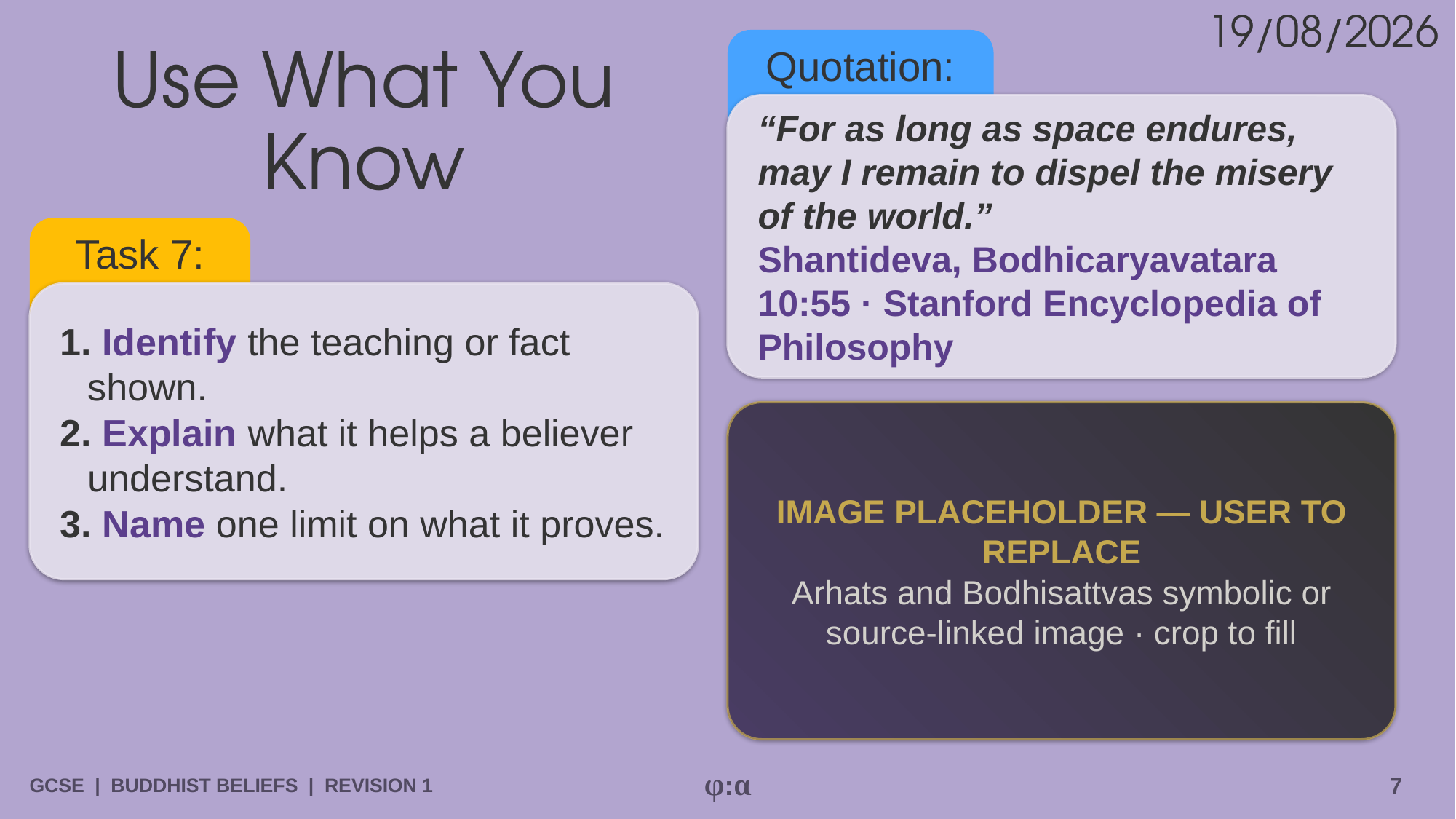

19/08/2026
# Use What You Know
Quotation:
“For as long as space endures, may I remain to dispel the misery of the world.”
Shantideva, Bodhicaryavatara 10:55 · Stanford Encyclopedia of Philosophy
Task 7:
1. Identify the teaching or fact shown.
2. Explain what it helps a believer understand.
3. Name one limit on what it proves.
IMAGE PLACEHOLDER — USER TO REPLACE
Arhats and Bodhisattvas symbolic or source-linked image · crop to fill
GCSE  |  BUDDHIST BELIEFS  |  REVISION 1
φ:α
7